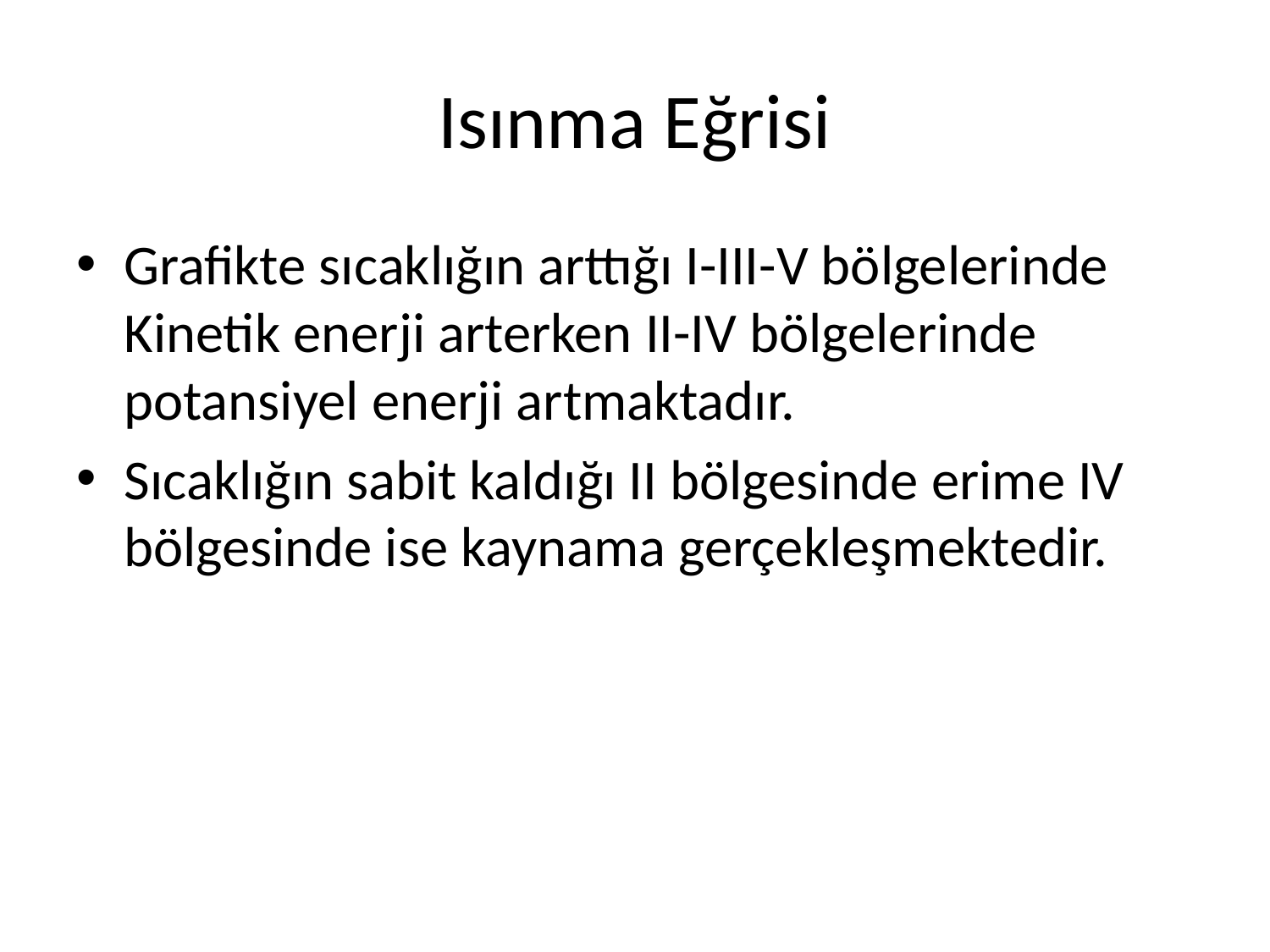

# Isınma Eğrisi
Grafikte sıcaklığın arttığı I-III-V bölgelerinde Kinetik enerji arterken II-IV bölgelerinde potansiyel enerji artmaktadır.
Sıcaklığın sabit kaldığı II bölgesinde erime IV bölgesinde ise kaynama gerçekleşmektedir.